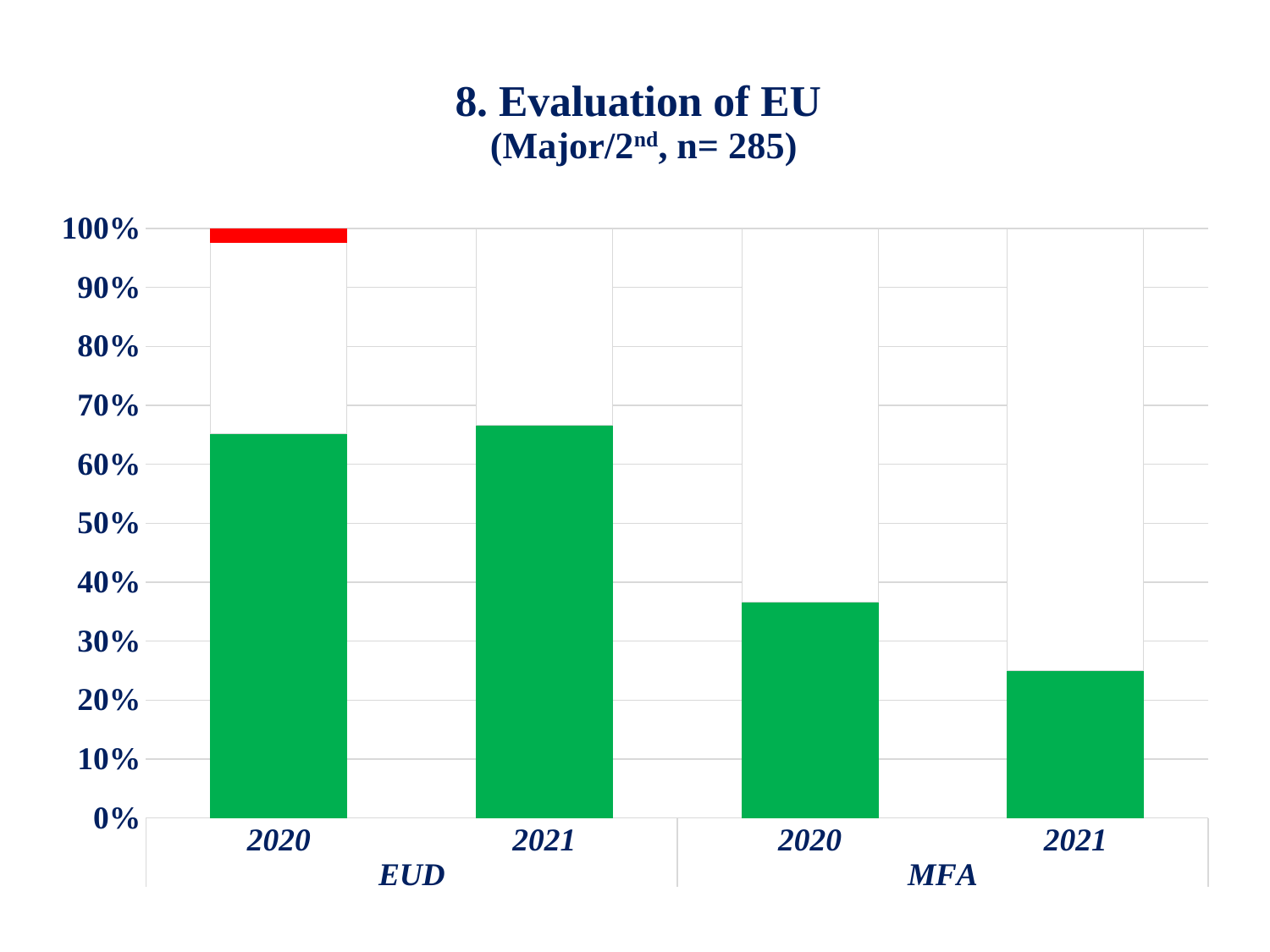

# 8. Evaluation of EU (Major/2nd, n= 285)

### Chart

| Category | Positive | Neutral | Negative |
|---|---|---|---|
| 2020 | 107.0 | 53.0 | 4.0 |
| 2021 | 50.0 | 25.0 | 0.0 |
| 2020 | 11.0 | 19.0 | 0.0 |
| 2021 | 4.0 | 12.0 | 0.0 |